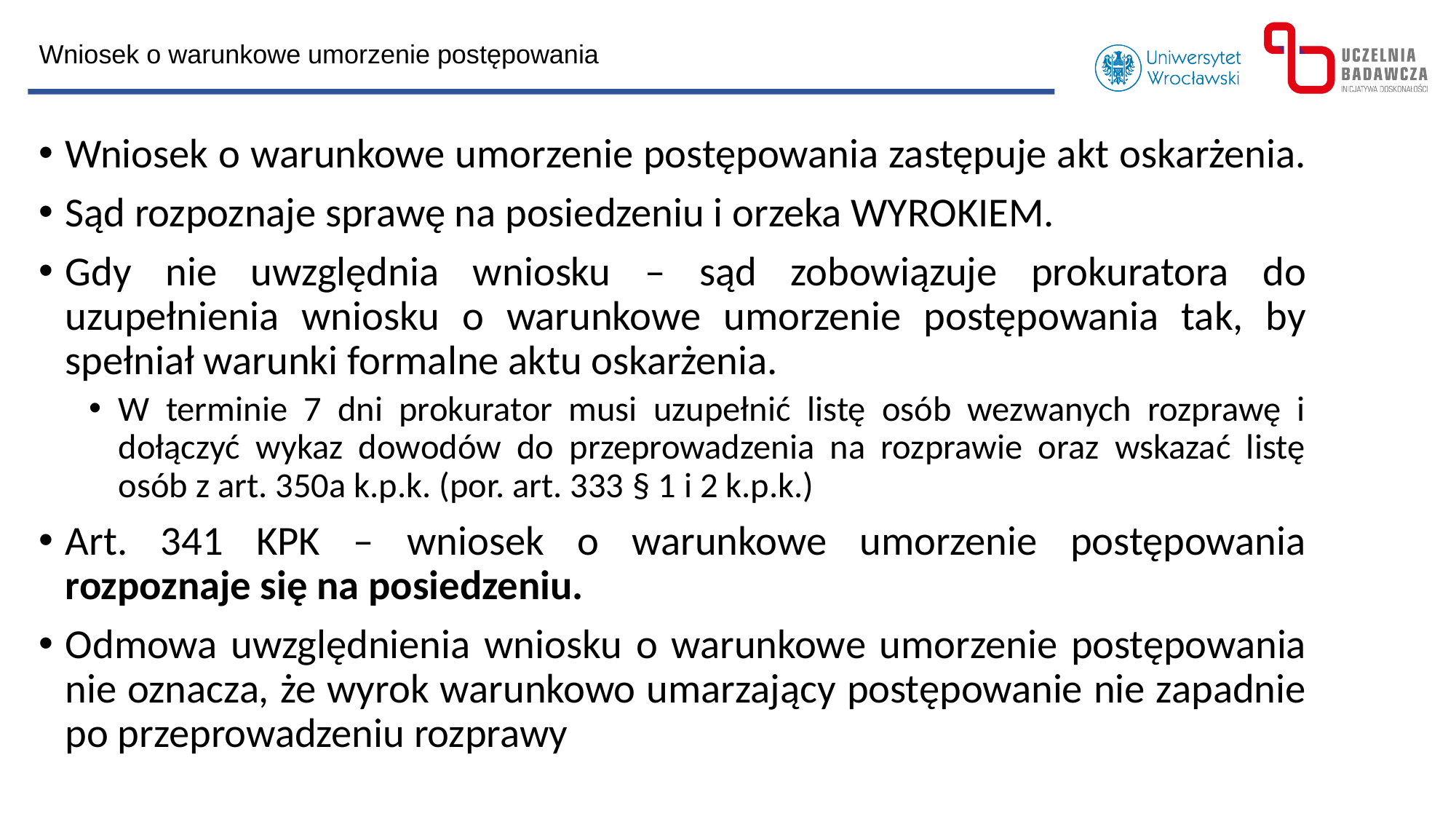

Wniosek o warunkowe umorzenie postępowania
Wniosek o warunkowe umorzenie postępowania zastępuje akt oskarżenia.
Sąd rozpoznaje sprawę na posiedzeniu i orzeka WYROKIEM.
Gdy nie uwzględnia wniosku – sąd zobowiązuje prokuratora do uzupełnienia wniosku o warunkowe umorzenie postępowania tak, by spełniał warunki formalne aktu oskarżenia.
W terminie 7 dni prokurator musi uzupełnić listę osób wezwanych rozprawę i dołączyć wykaz dowodów do przeprowadzenia na rozprawie oraz wskazać listę osób z art. 350a k.p.k. (por. art. 333 § 1 i 2 k.p.k.)
Art. 341 KPK – wniosek o warunkowe umorzenie postępowania rozpoznaje się na posiedzeniu.
Odmowa uwzględnienia wniosku o warunkowe umorzenie postępowania nie oznacza, że wyrok warunkowo umarzający postępowanie nie zapadnie po przeprowadzeniu rozprawy